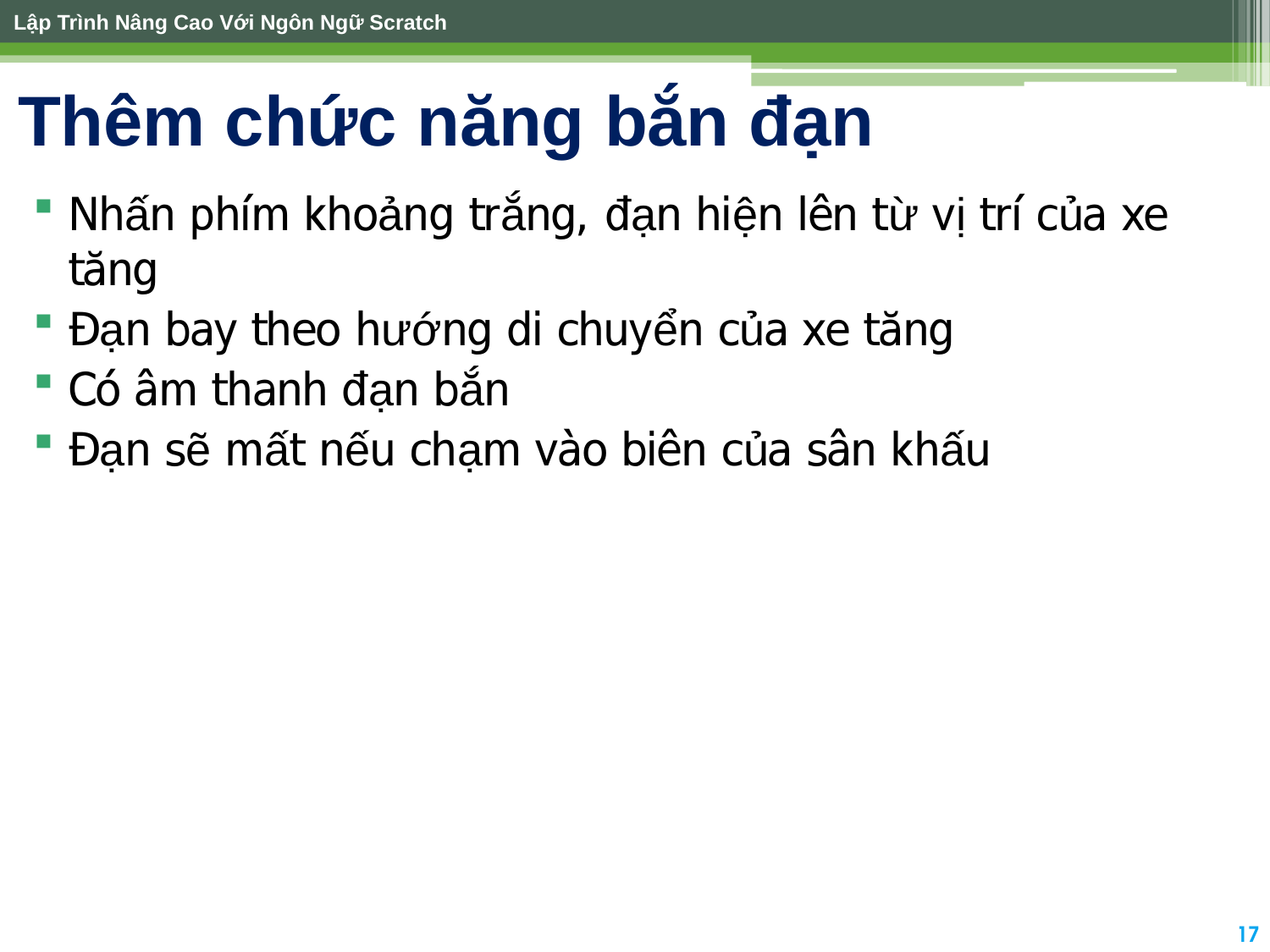

# Thêm chức năng bắn đạn
Nhấn phím khoảng trắng, đạn hiện lên từ vị trí của xe tăng
Đạn bay theo hướng di chuyển của xe tăng
Có âm thanh đạn bắn
Đạn sẽ mất nếu chạm vào biên của sân khấu